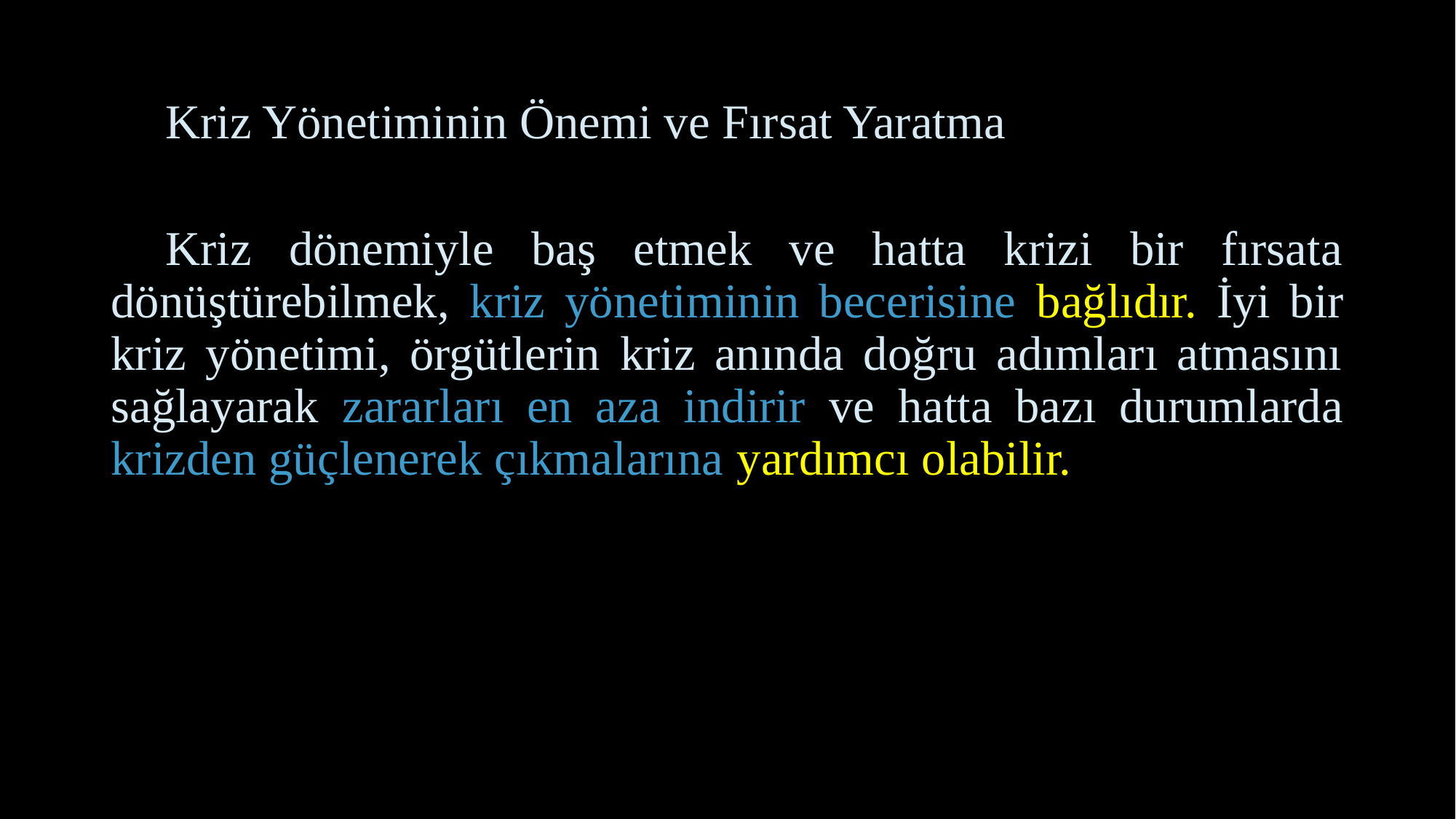

# Kriz Yönetiminin Önemi ve Fırsat Yaratma
Kriz dönemiyle baş etmek ve hatta krizi bir fırsata dönüştürebilmek, kriz yönetiminin becerisine bağlıdır. İyi bir kriz yönetimi, örgütlerin kriz anında doğru adımları atmasını sağlayarak zararları en aza indirir ve hatta bazı durumlarda krizden güçlenerek çıkmalarına yardımcı olabilir.